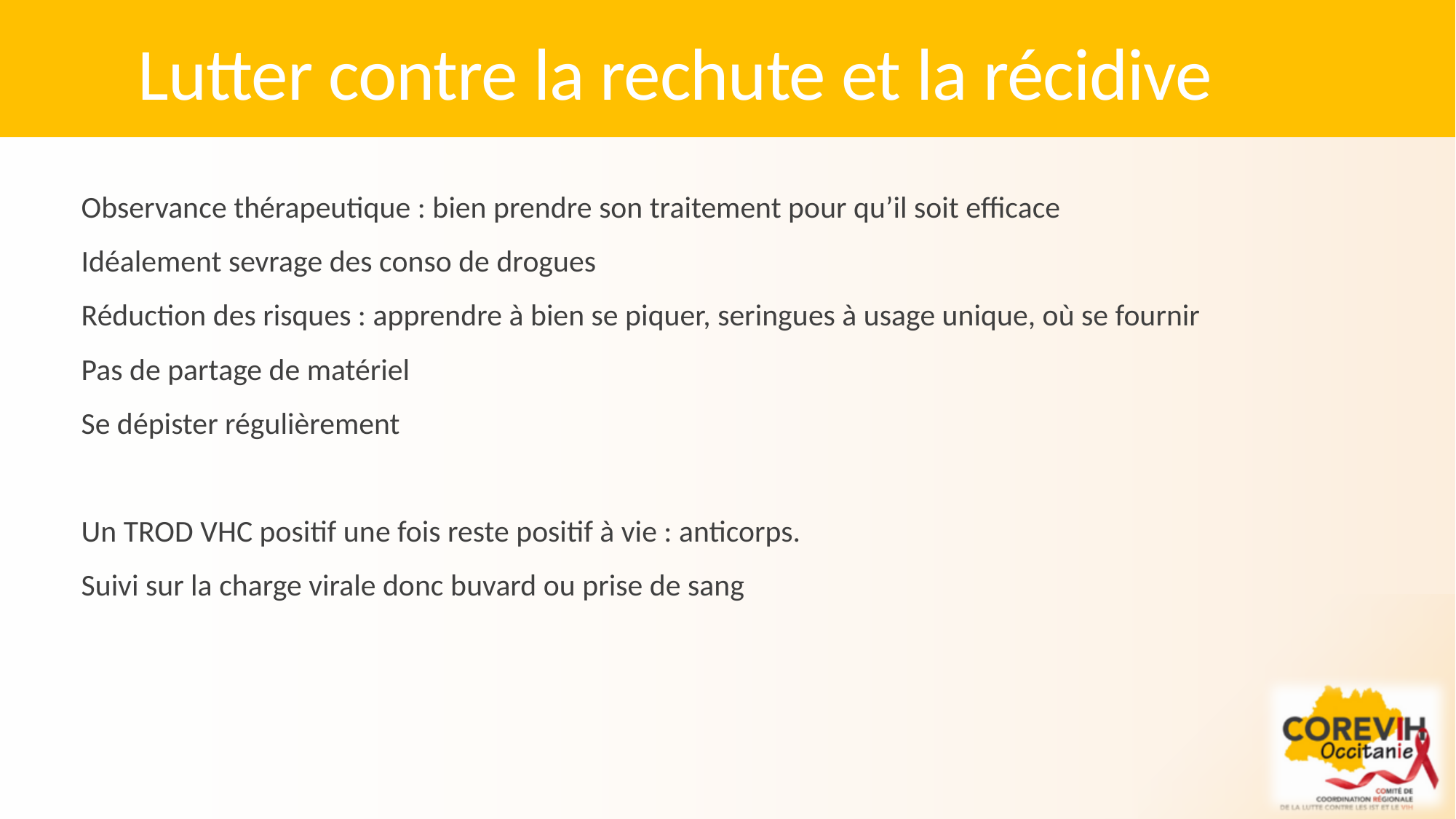

# Lutter contre la rechute et la récidive
Observance thérapeutique : bien prendre son traitement pour qu’il soit efficace
Idéalement sevrage des conso de drogues
Réduction des risques : apprendre à bien se piquer, seringues à usage unique, où se fournir
Pas de partage de matériel
Se dépister régulièrement

Un TROD VHC positif une fois reste positif à vie : anticorps.
Suivi sur la charge virale donc buvard ou prise de sang